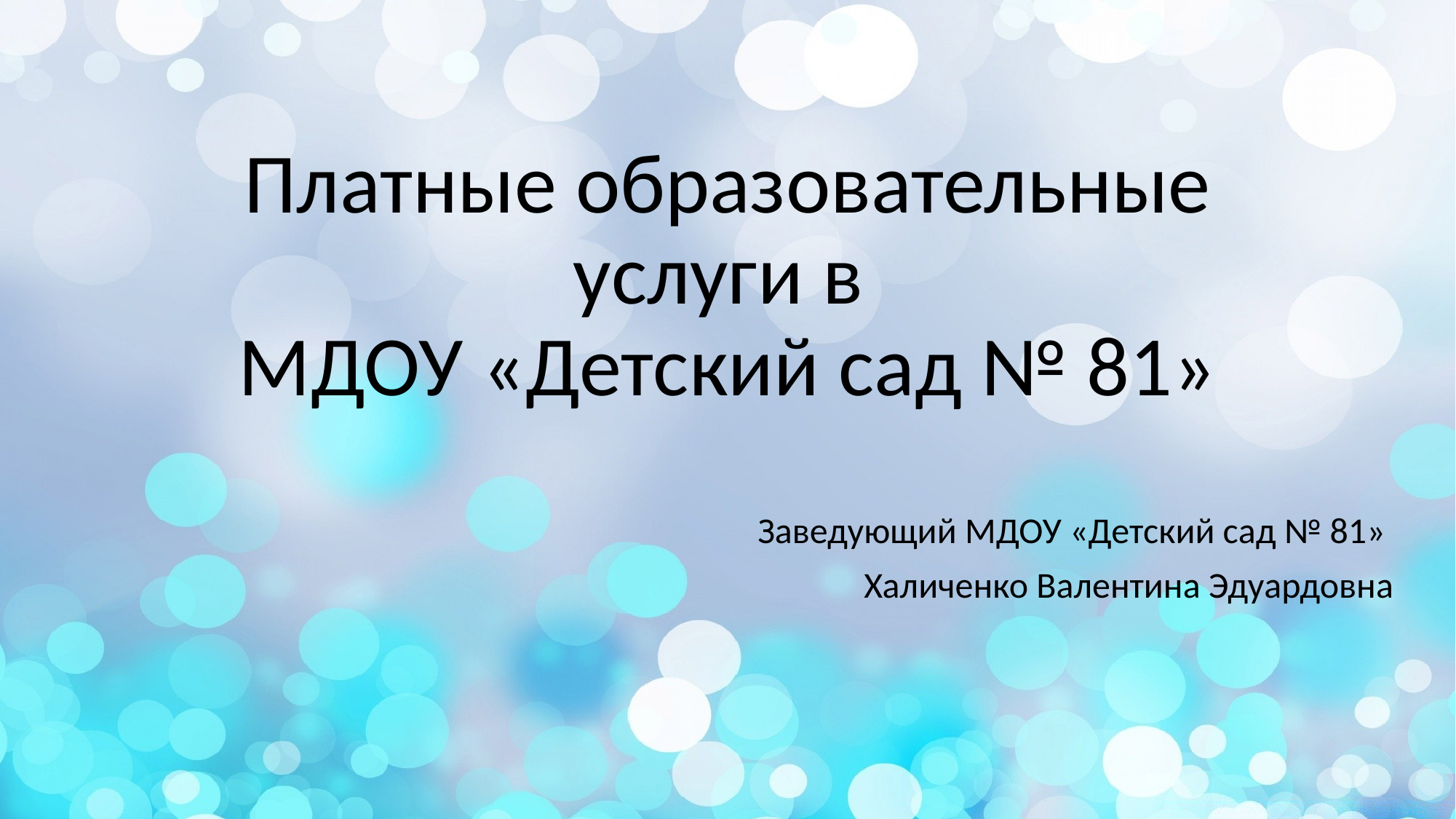

# Платные образовательные услуги в МДОУ «Детский сад № 81»
Заведующий МДОУ «Детский сад № 81»
Халиченко Валентина Эдуардовна